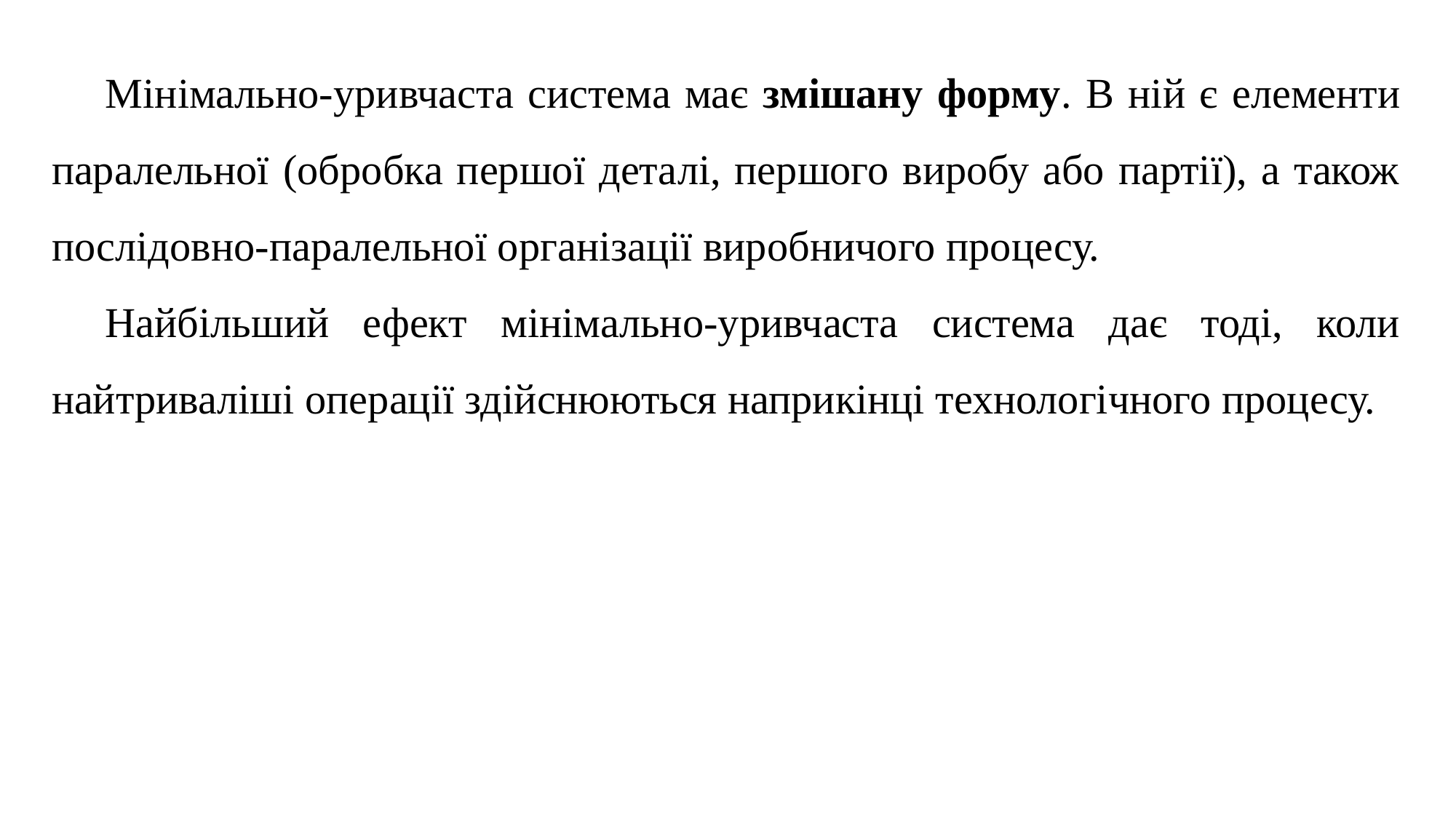

Мінімально-уривчаста система має змішану форму. В ній є елементи паралельної (обробка першої деталі, першого виробу або партії), а також послідовно-паралельної організації виробничого процесу.
Найбільший ефект мінімально-уривчаста система дає тоді, коли найтриваліші операції здійснюються наприкінці технологічного процесу.